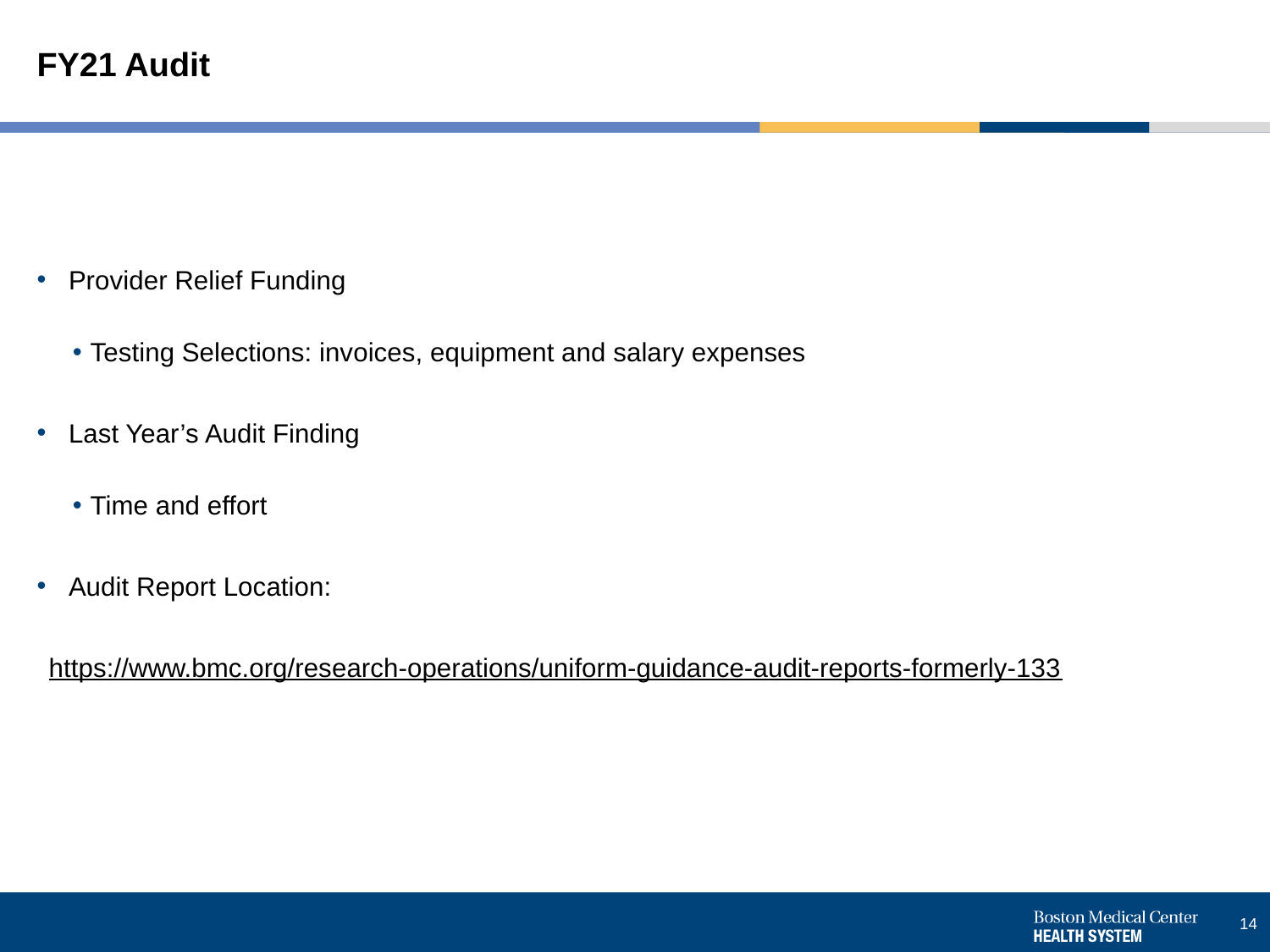

# FY21 Audit
Provider Relief Funding
Testing Selections: invoices, equipment and salary expenses
Last Year’s Audit Finding
Time and effort
Audit Report Location:
https://www.bmc.org/research-operations/uniform-guidance-audit-reports-formerly-133